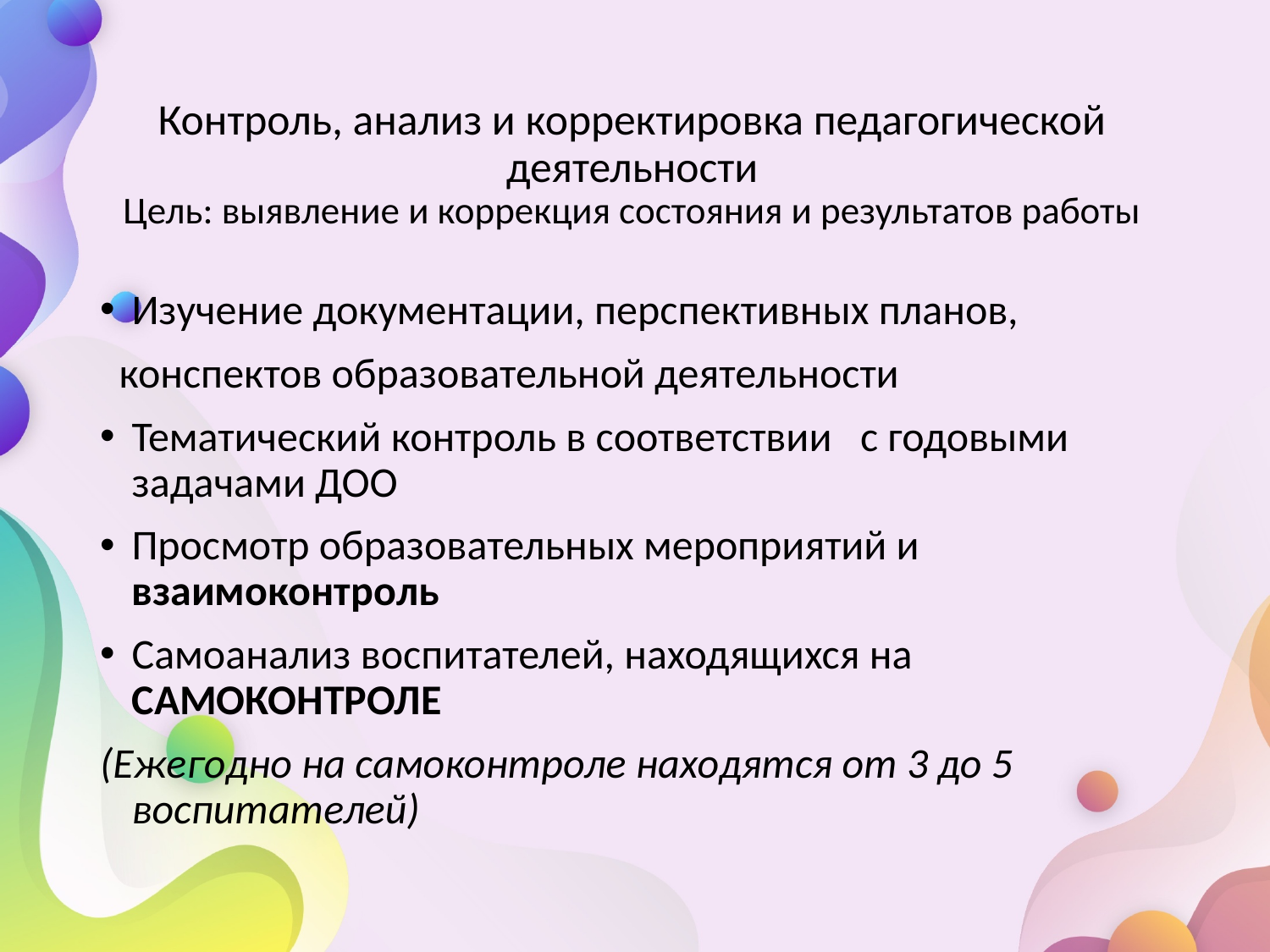

# Контроль, анализ и корректировка педагогической деятельности Цель: выявление и коррекция состояния и результатов работы
Изучение документации, перспективных планов,
  конспектов образовательной деятельности
Тематический контроль в соответствии   с годовыми задачами ДОО
Просмотр образовательных мероприятий и взаимоконтроль
Самоанализ воспитателей, находящихся на САМОКОНТРОЛЕ
(Ежегодно на самоконтроле находятся от 3 до 5 воспитателей)